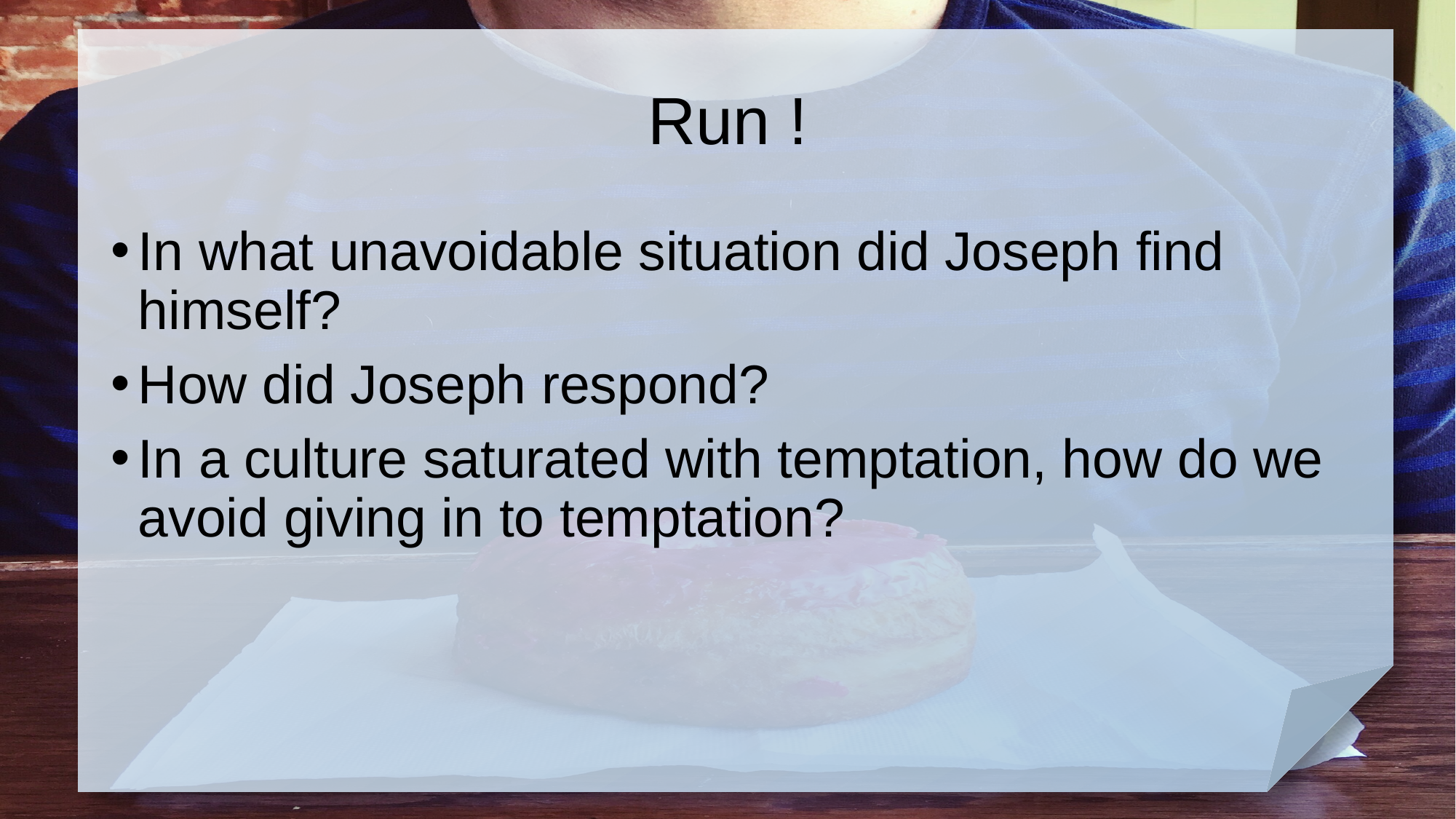

# Run !
In what unavoidable situation did Joseph find himself?
How did Joseph respond?
In a culture saturated with temptation, how do we avoid giving in to temptation?